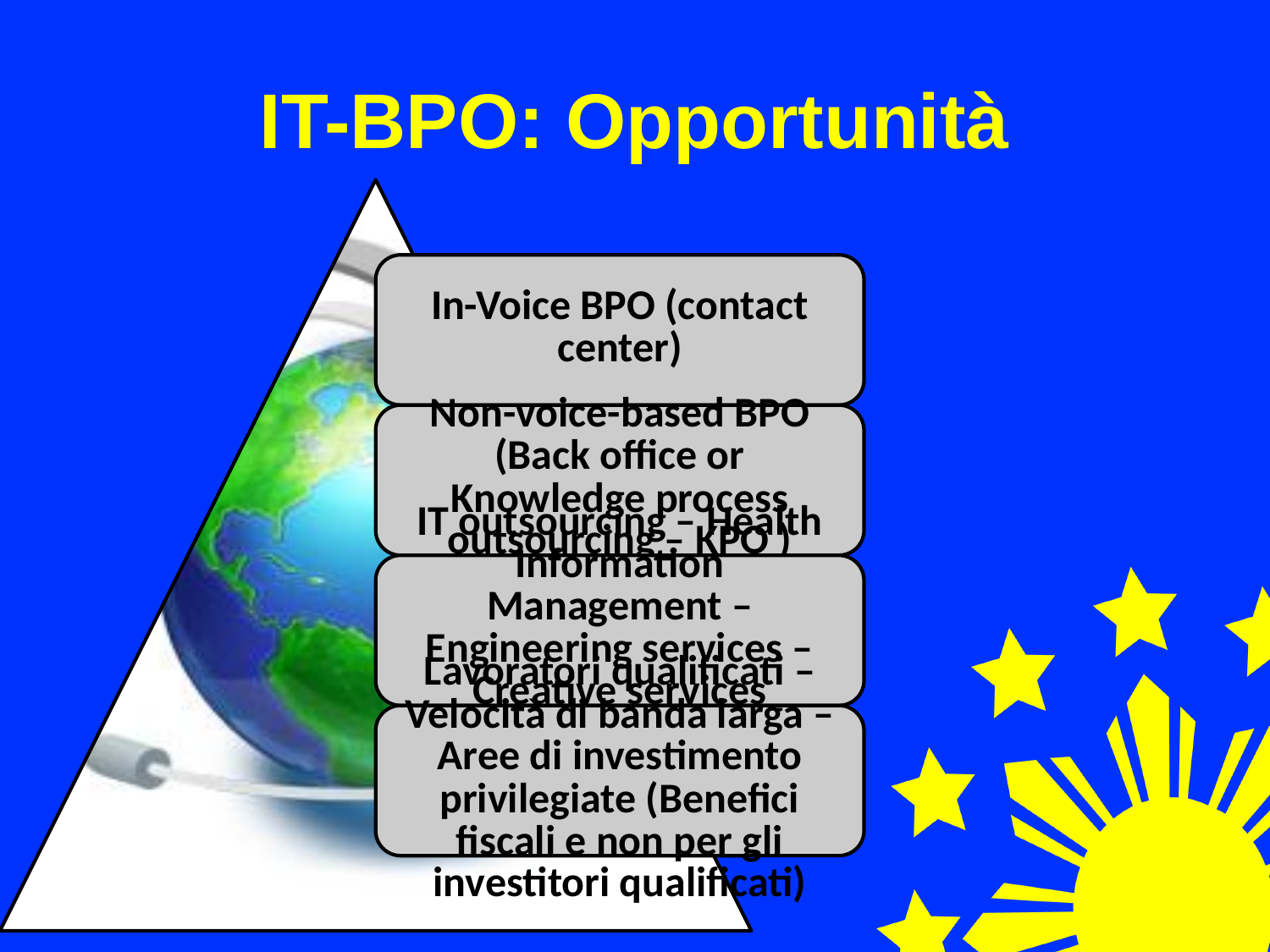

# IT-BPO: Opportunità
In-Voice BPO (contact center)